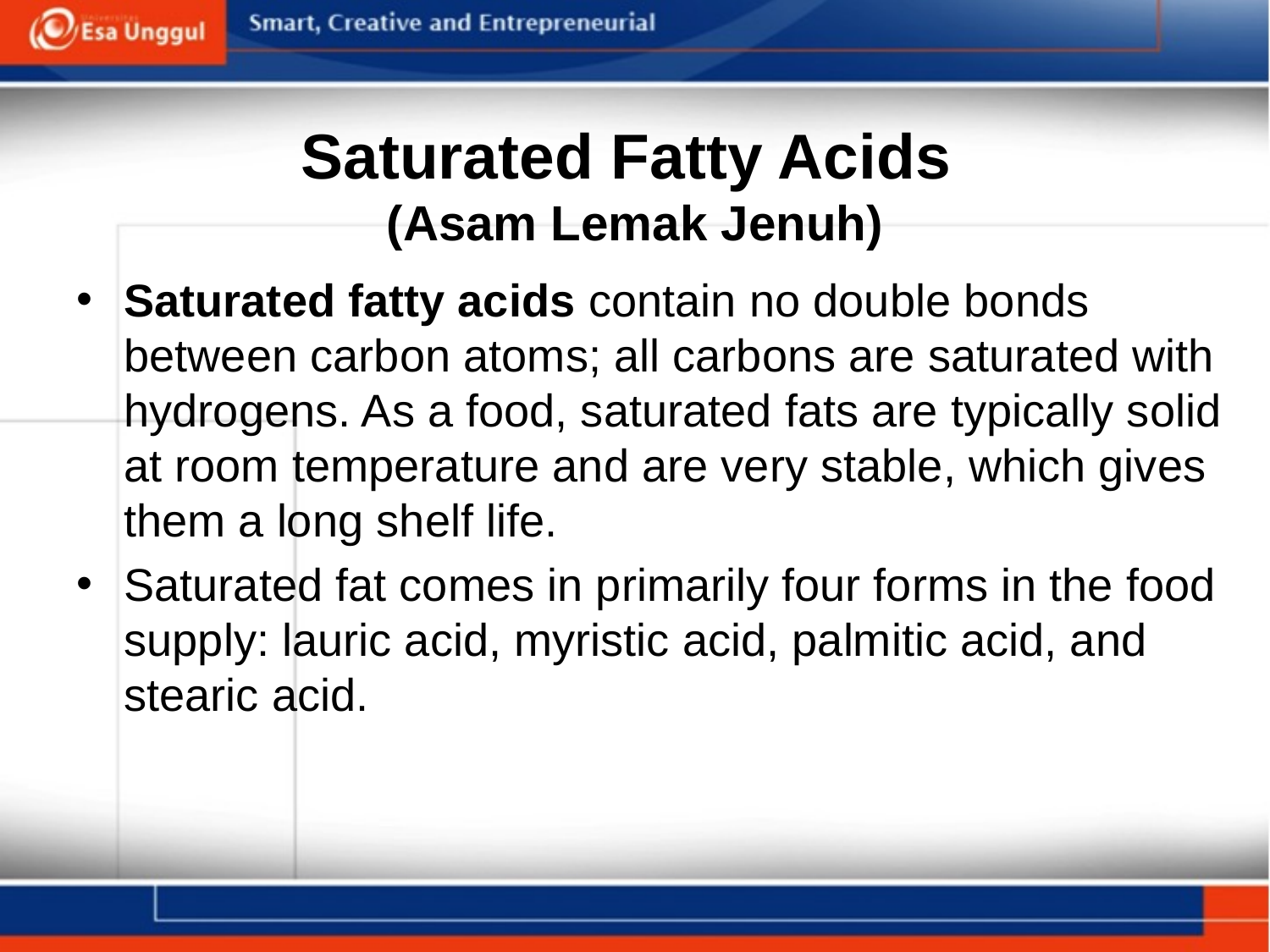

# Saturated Fatty Acids (Asam Lemak Jenuh)
Saturated fatty acids contain no double bonds between carbon atoms; all carbons are saturated with hydrogens. As a food, saturated fats are typically solid at room temperature and are very stable, which gives them a long shelf life.
Saturated fat comes in primarily four forms in the food supply: lauric acid, myristic acid, palmitic acid, and stearic acid.